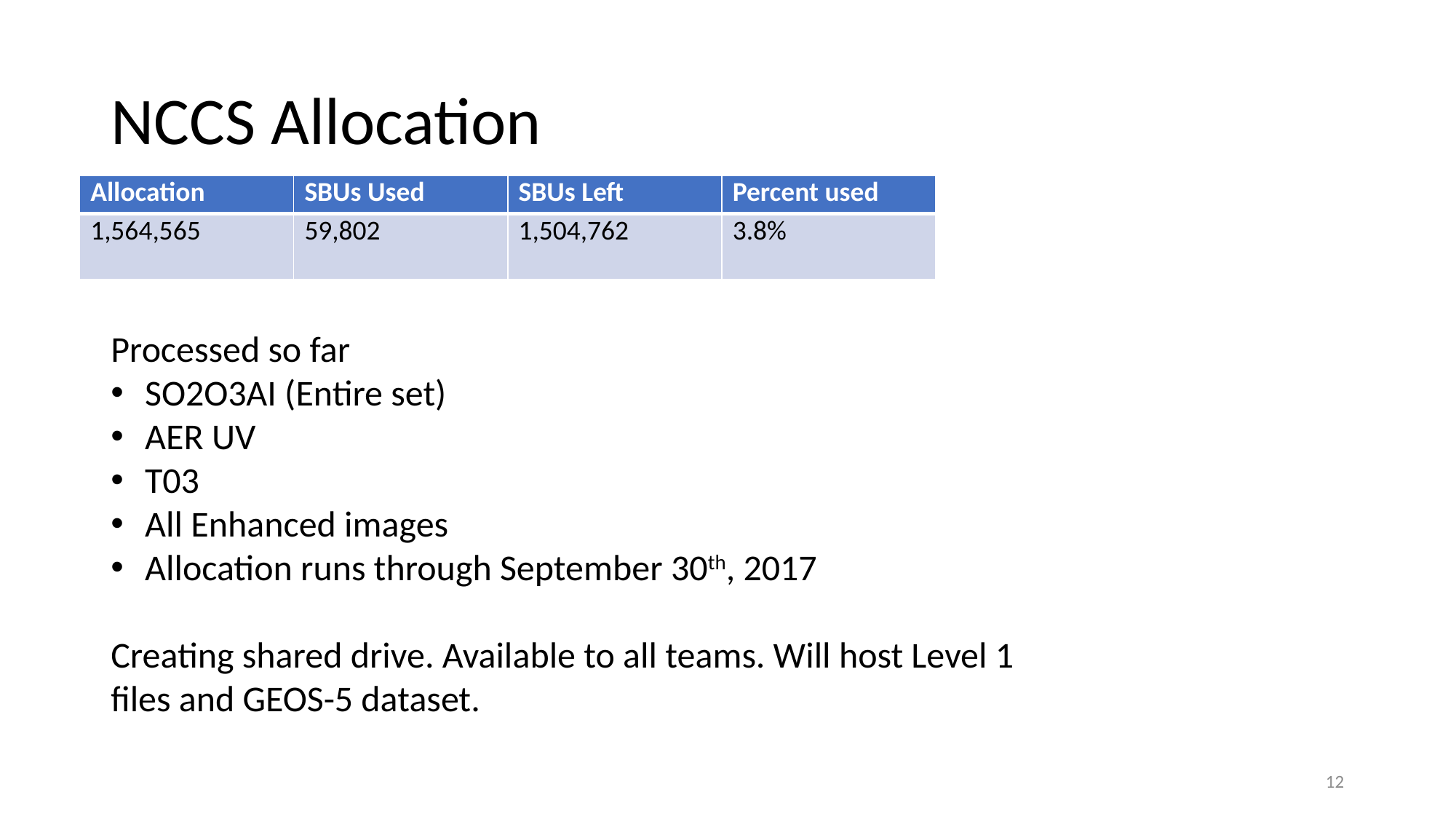

# NCCS Allocation
| Allocation | SBUs Used | SBUs Left | Percent used |
| --- | --- | --- | --- |
| 1,564,565 | 59,802 | 1,504,762 | 3.8% |
Processed so far
SO2O3AI (Entire set)
AER UV
T03
All Enhanced images
Allocation runs through September 30th, 2017

Creating shared drive. Available to all teams. Will host Level 1 files and GEOS-5 dataset.
12